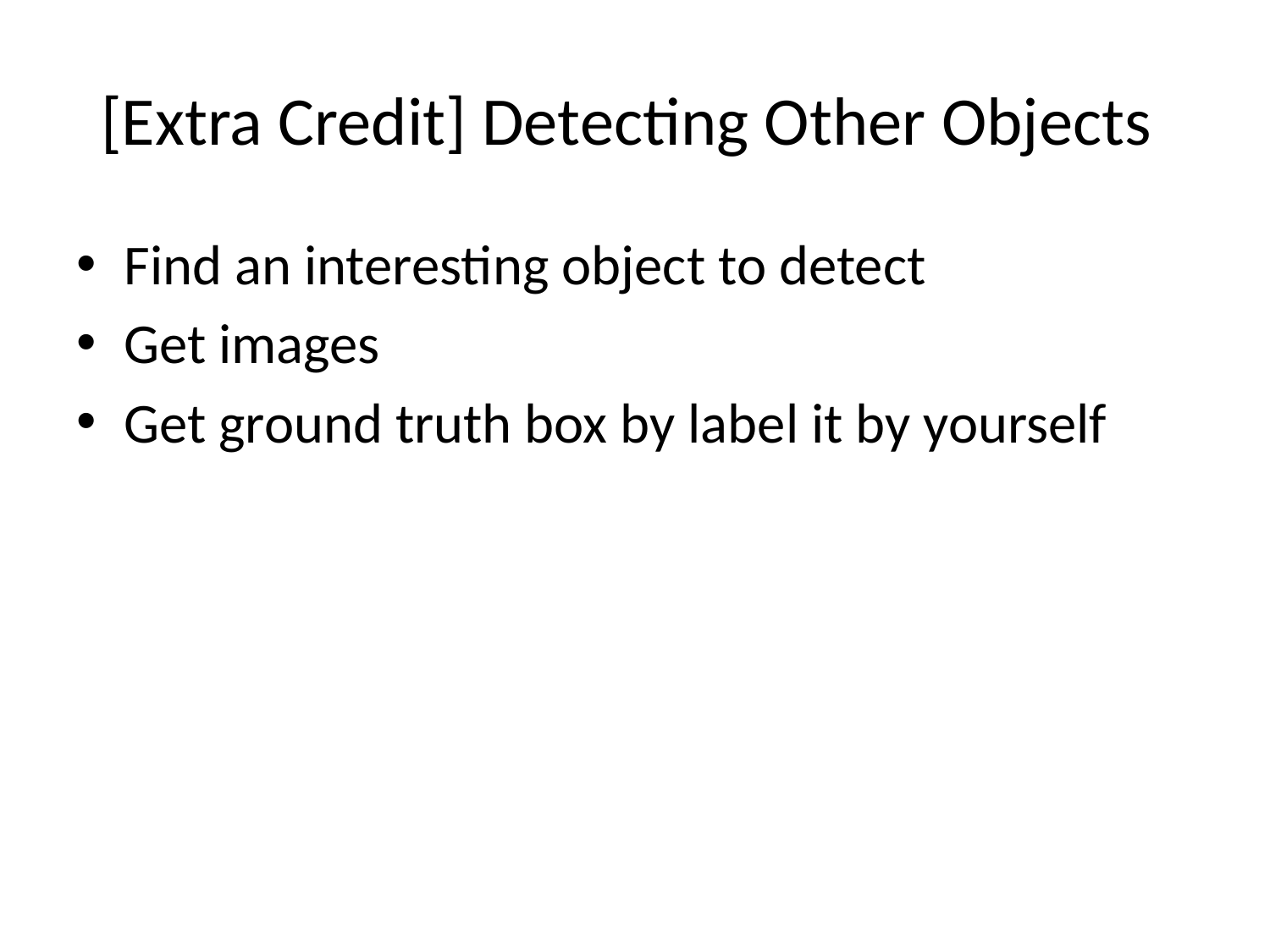

# [Extra Credit] Detecting Other Objects
Find an interesting object to detect
Get images
Get ground truth box by label it by yourself